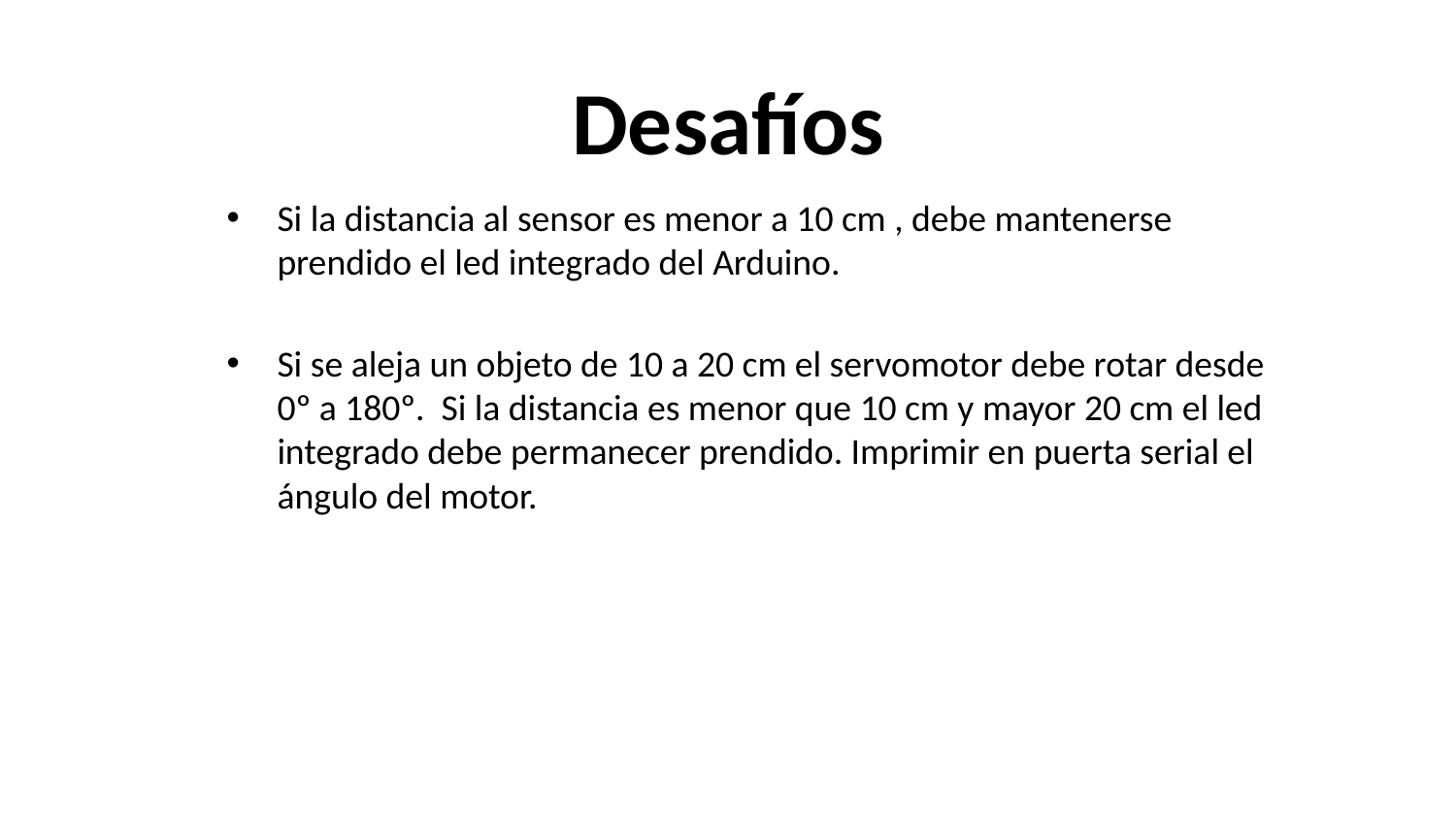

# Desafíos
Si la distancia al sensor es menor a 10 cm , debe mantenerse prendido el led integrado del Arduino.

Si se aleja un objeto de 10 a 20 cm el servomotor debe rotar desde 0º a 180º.  Si la distancia es menor que 10 cm y mayor 20 cm el led integrado debe permanecer prendido. Imprimir en puerta serial el ángulo del motor.